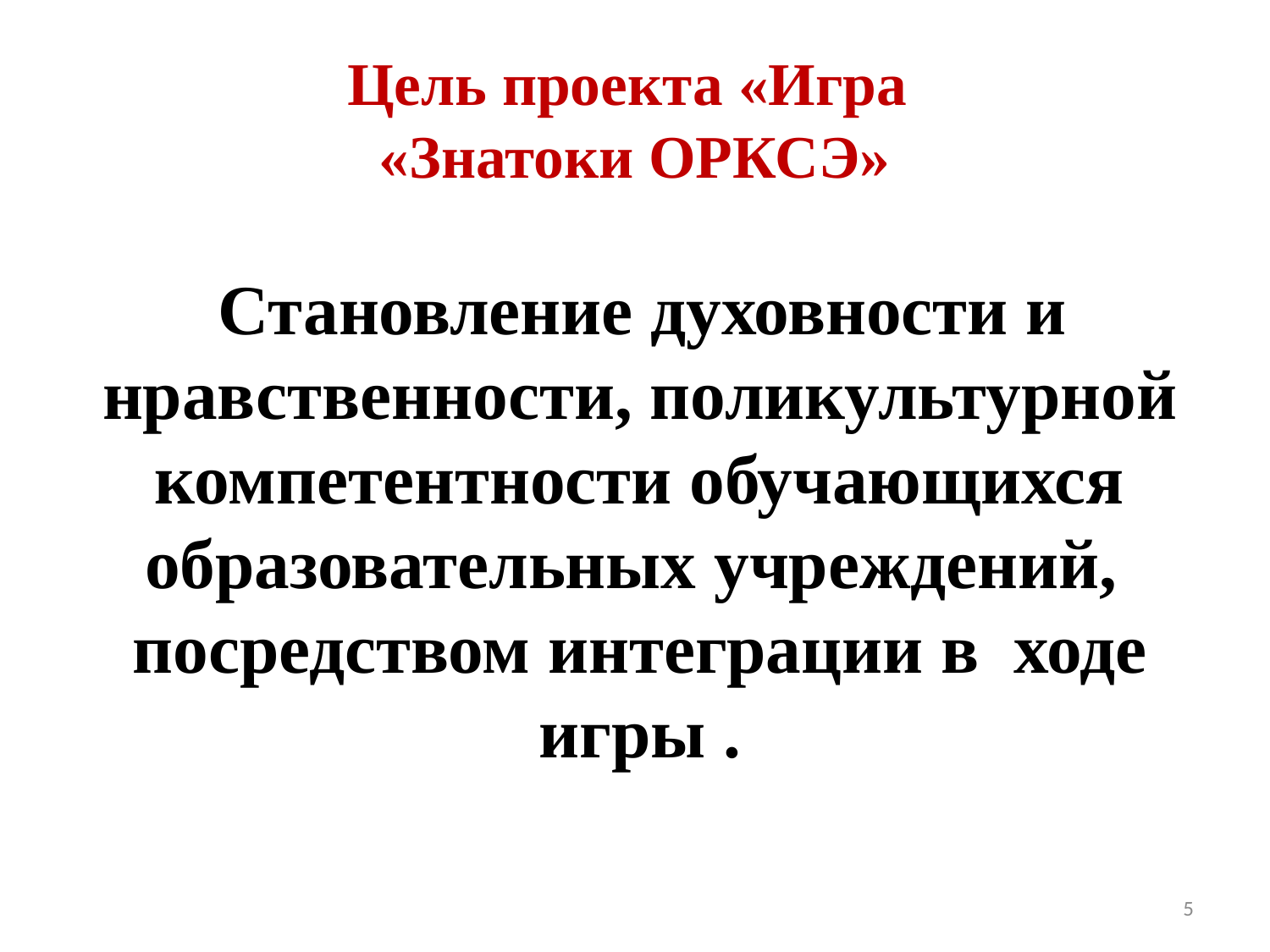

# Цель проекта «Игра «Знатоки ОРКСЭ»
   Становление духовности и нравственности, поликультурной компетентности обучающихся образовательных учреждений,  посредством интеграции в  ходе игры .

5